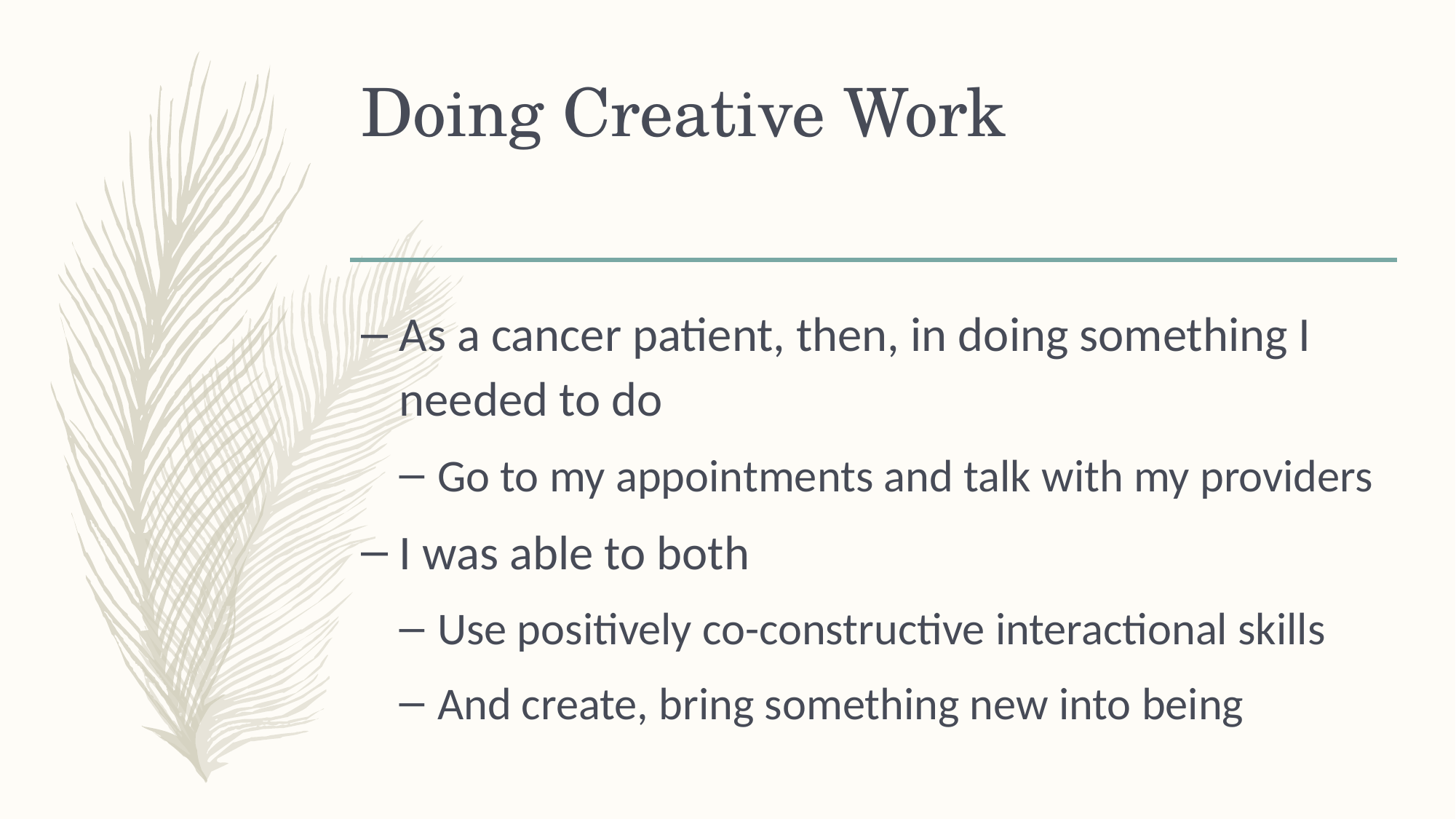

# Doing Creative Work
As a cancer patient, then, in doing something I needed to do
Go to my appointments and talk with my providers
I was able to both
Use positively co-constructive interactional skills
And create, bring something new into being